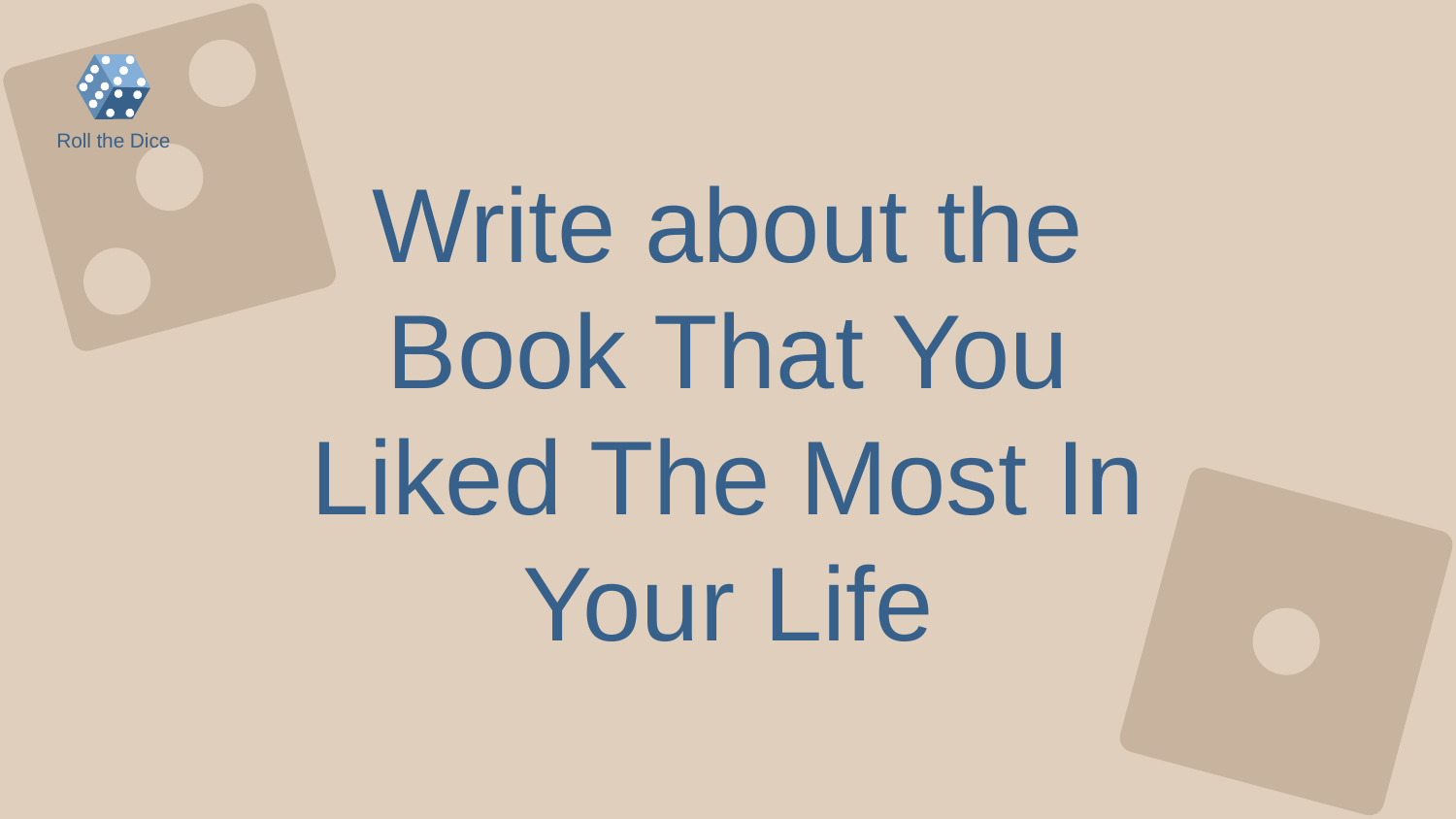

Roll the Dice
# Write about the Book That You Liked The Most In Your Life